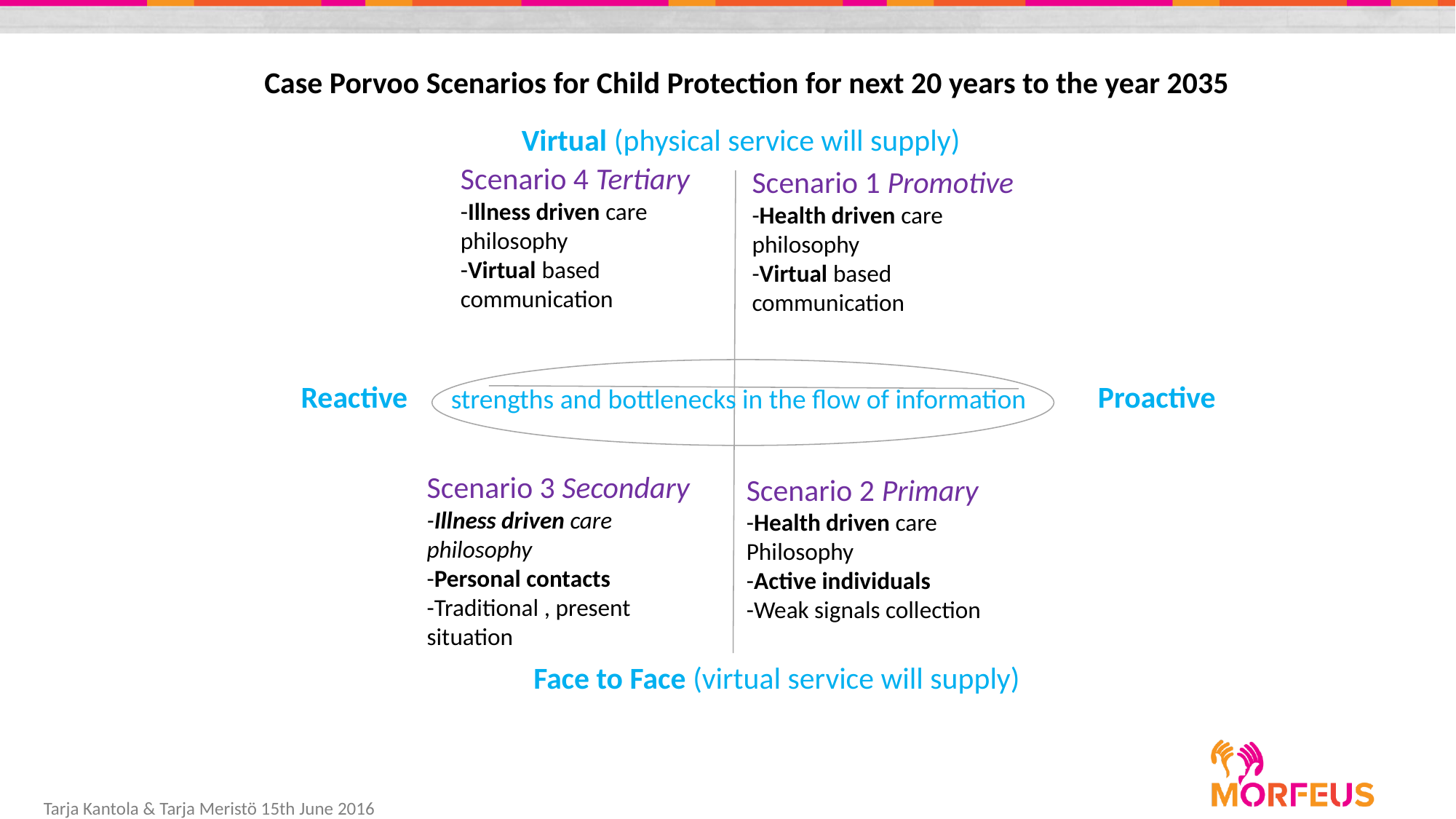

#
		Case Porvoo Scenarios for Child Protection for next 20 years to the year 2035
Virtual (physical service will supply)
Scenario 4 Tertiary
-Illness driven care philosophy
-Virtual based communication
Scenario 1 Promotive
-Health driven care
philosophy
-Virtual based
communication

Proactive
Reactive
strengths and bottlenecks in the flow of information

Scenario 3 Secondary
-Illness driven care philosophy
-Personal contacts
-Traditional , present situation

Scenario 2 Primary
-Health driven care
Philosophy
-Active individuals
-Weak signals collection
Face to Face (virtual service will supply)
Tarja Kantola & Tarja Meristö 15th June 2016